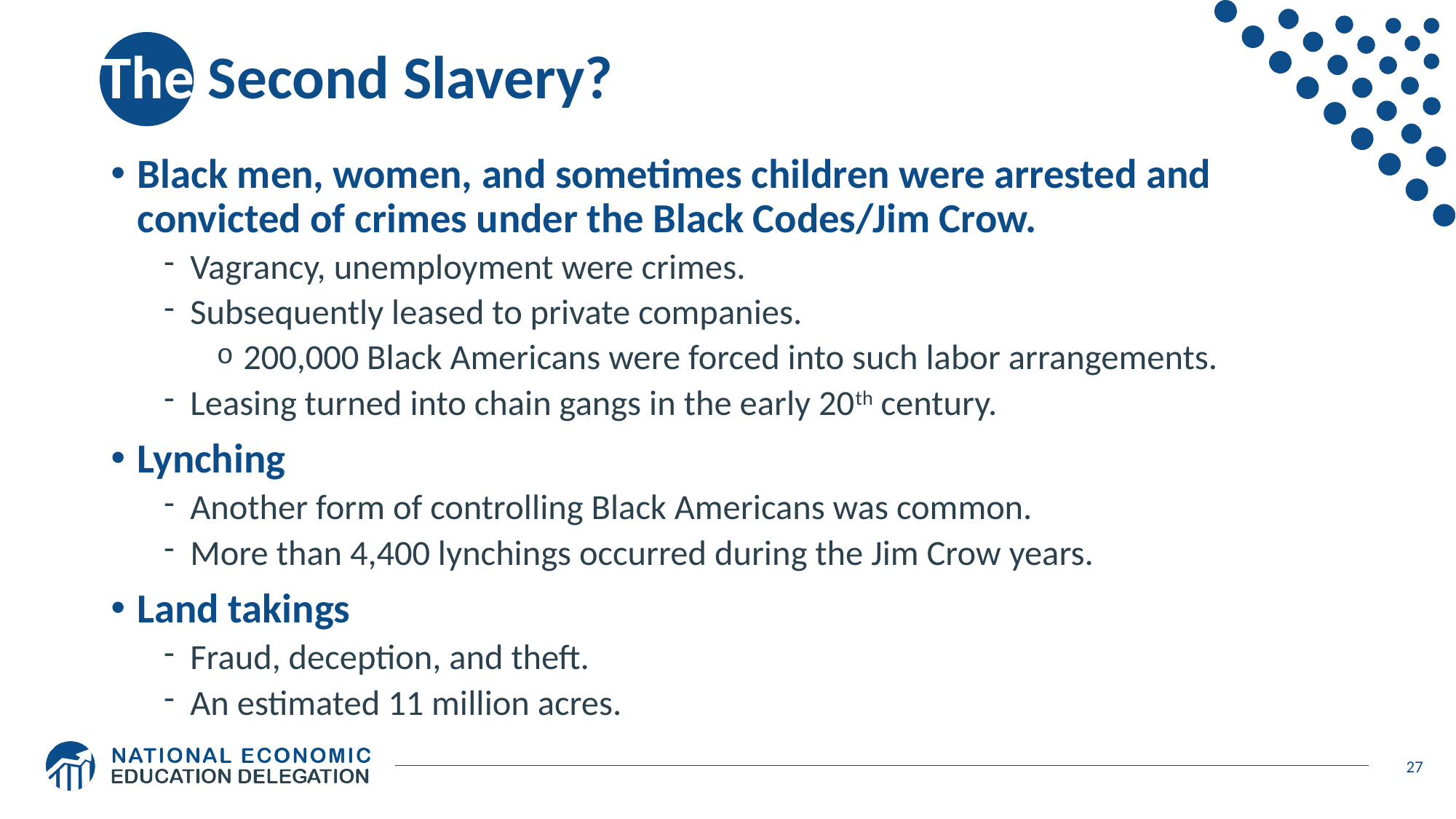

# The Second Slavery?
Black men, women, and sometimes children were arrested and convicted of crimes under the Black Codes/Jim Crow.
Vagrancy, unemployment were crimes.
Subsequently leased to private companies.
200,000 Black Americans were forced into such labor arrangements.
Leasing turned into chain gangs in the early 20th century.
Lynching
Another form of controlling Black Americans was common.
More than 4,400 lynchings occurred during the Jim Crow years.
Land takings
Fraud, deception, and theft.
An estimated 11 million acres.

27